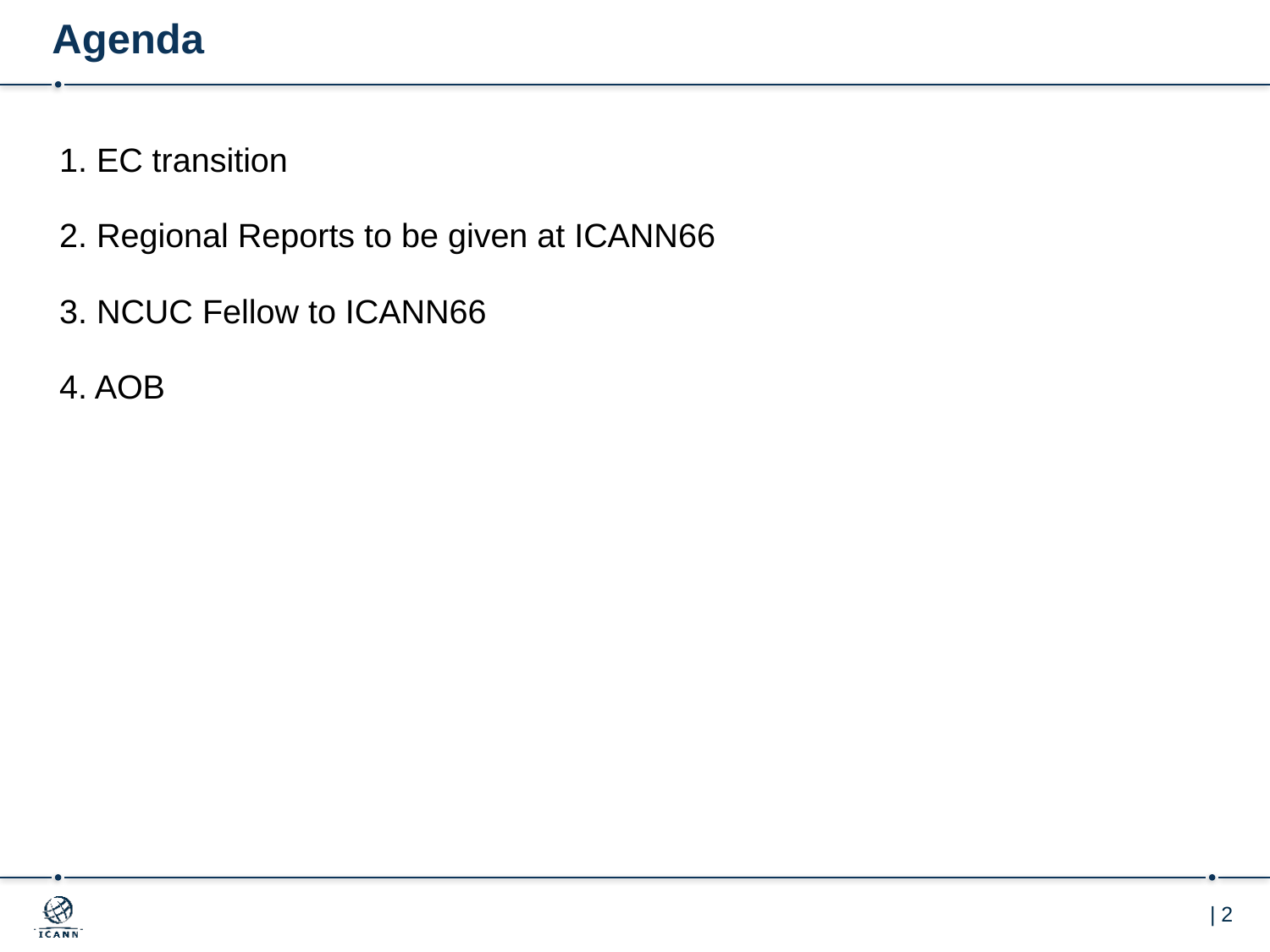

# Agenda
1. EC transition
2. Regional Reports to be given at ICANN66
3. NCUC Fellow to ICANN66
4. AOB